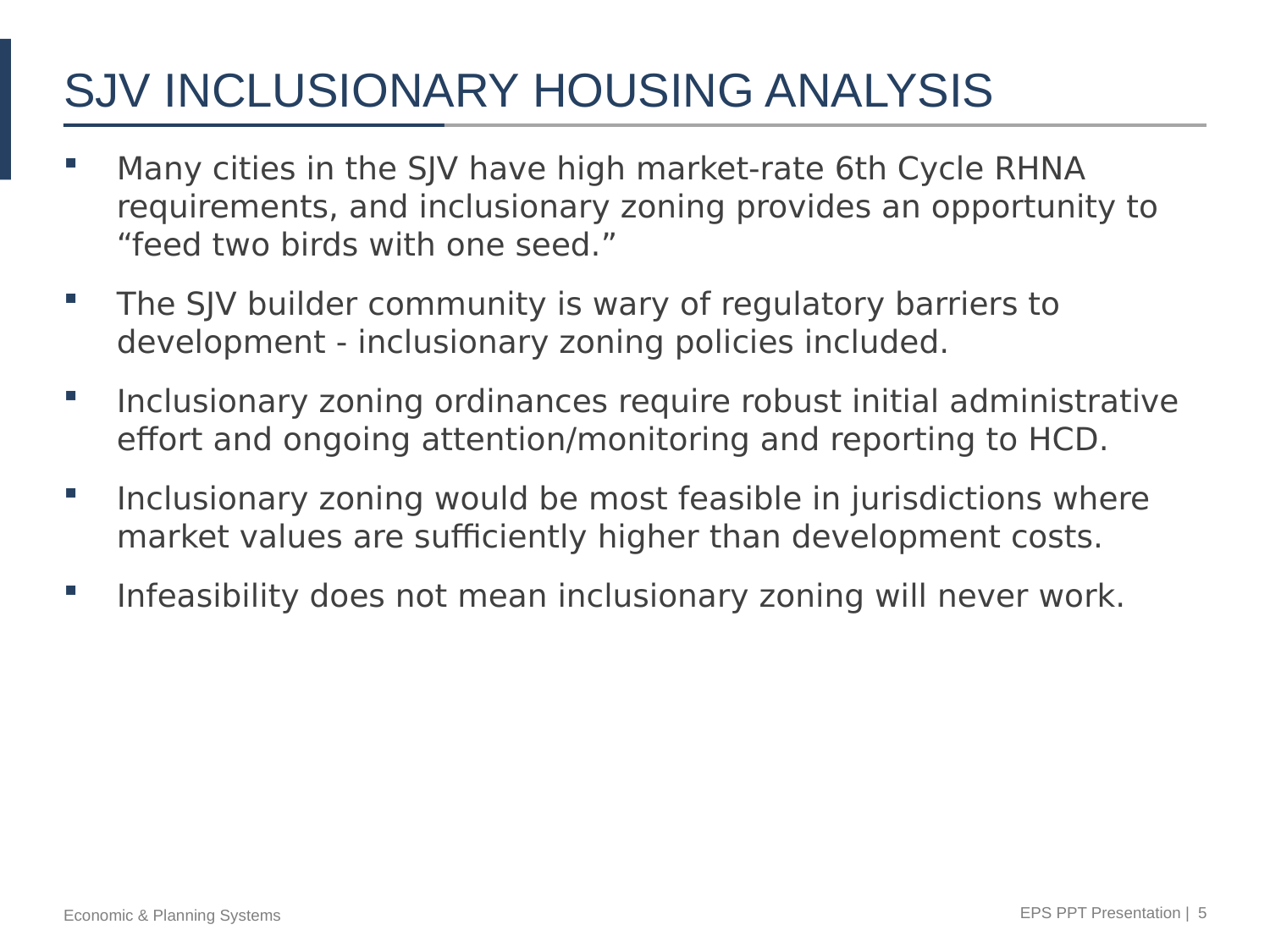

# SJV Inclusionary housing analysis
Many cities in the SJV have high market-rate 6th Cycle RHNA requirements, and inclusionary zoning provides an opportunity to “feed two birds with one seed.”
The SJV builder community is wary of regulatory barriers to development - inclusionary zoning policies included.
Inclusionary zoning ordinances require robust initial administrative effort and ongoing attention/monitoring and reporting to HCD.
Inclusionary zoning would be most feasible in jurisdictions where market values are sufficiently higher than development costs.
Infeasibility does not mean inclusionary zoning will never work.